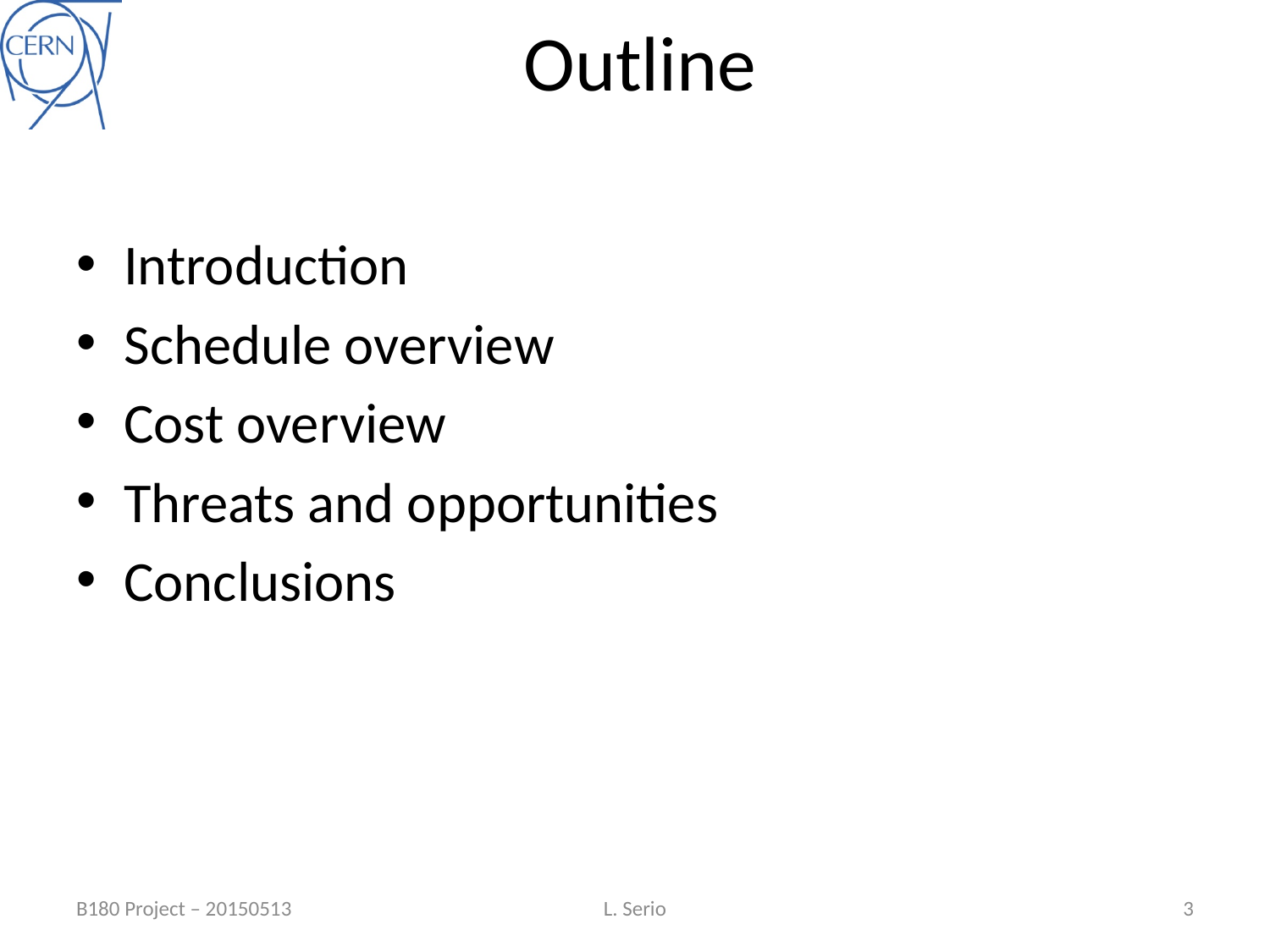

# Outline
Introduction
Schedule overview
Cost overview
Threats and opportunities
Conclusions
B180 Project – 20150513
L. Serio
3